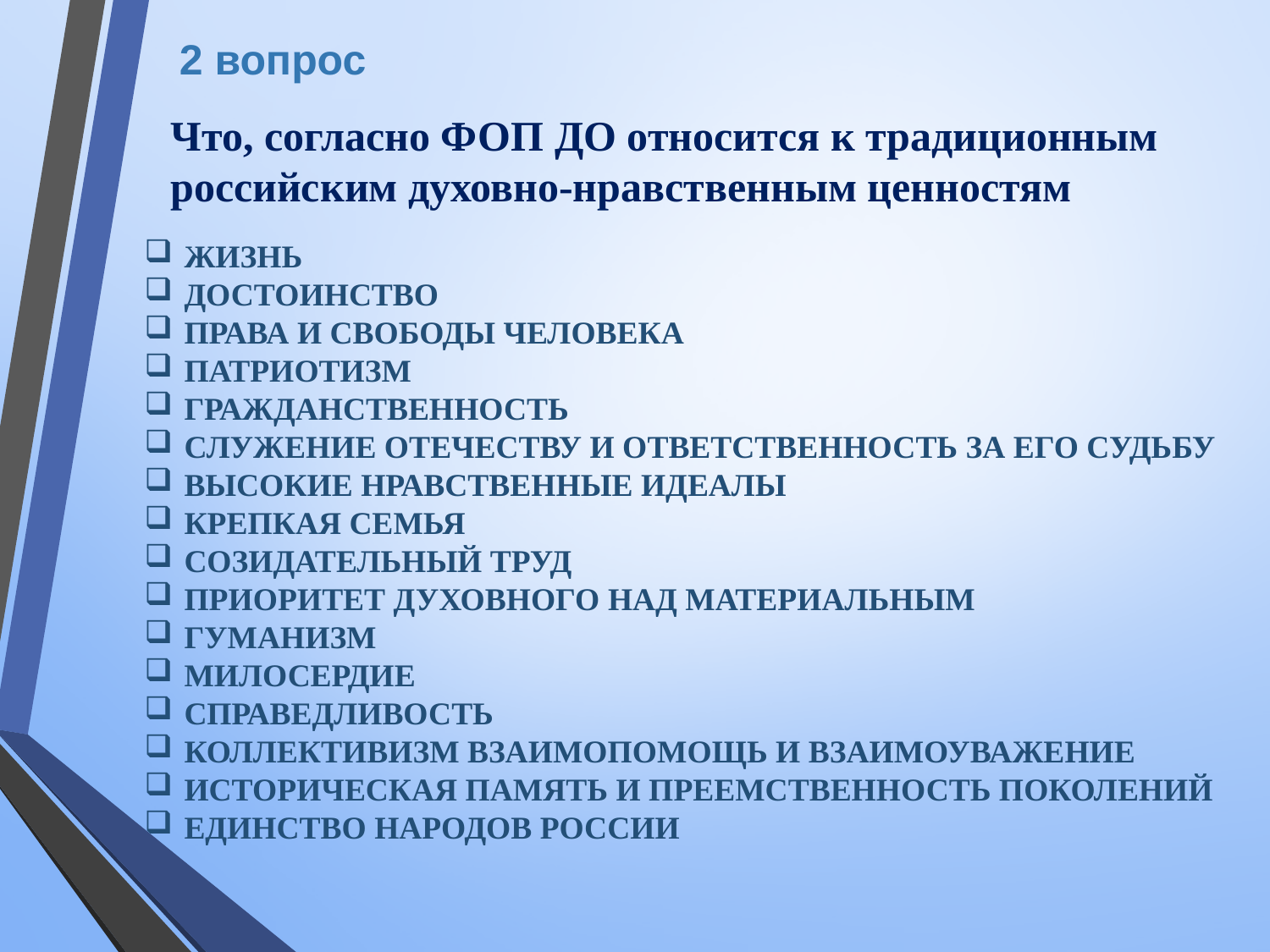

2 вопрос
Что, согласно ФОП ДО относится к традиционным российским духовно-нравственным ценностям
ЖИЗНЬ
ДОСТОИНСТВО
ПРАВА И СВОБОДЫ ЧЕЛОВЕКА
ПАТРИОТИЗМ
ГРАЖДАНСТВЕННОСТЬ
СЛУЖЕНИЕ ОТЕЧЕСТВУ И ОТВЕТСТВЕННОСТЬ ЗА ЕГО СУДЬБУ
ВЫСОКИЕ НРАВСТВЕННЫЕ ИДЕАЛЫ
КРЕПКАЯ СЕМЬЯ
СОЗИДАТЕЛЬНЫЙ ТРУД
ПРИОРИТЕТ ДУХОВНОГО НАД МАТЕРИАЛЬНЫМ
ГУМАНИЗМ
МИЛОСЕРДИЕ
СПРАВЕДЛИВОСТЬ
КОЛЛЕКТИВИЗМ ВЗАИМОПОМОЩЬ И ВЗАИМОУВАЖЕНИЕ
ИСТОРИЧЕСКАЯ ПАМЯТЬ И ПРЕЕМСТВЕННОСТЬ ПОКОЛЕНИЙ
ЕДИНСТВО НАРОДОВ РОССИИ